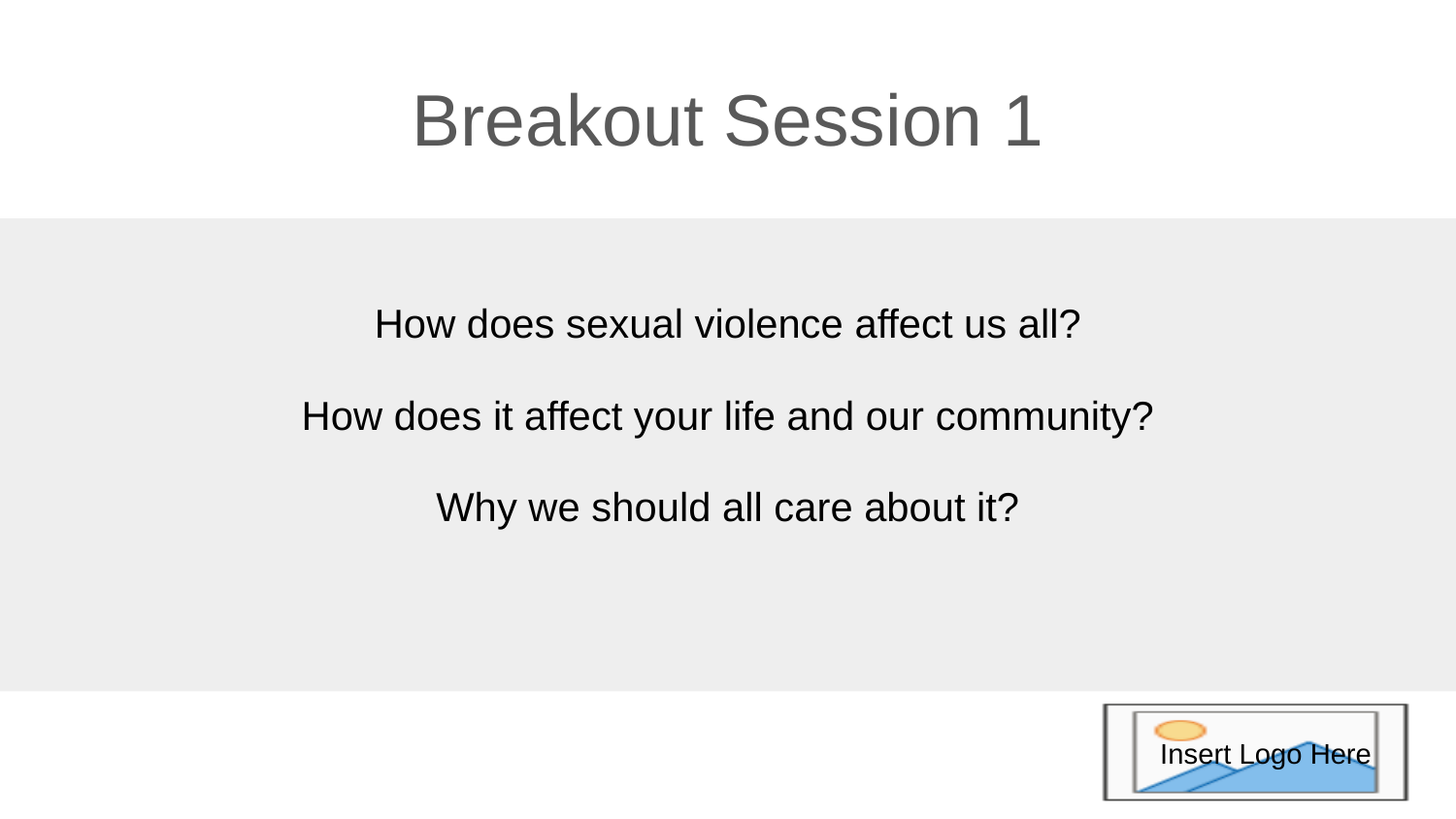

# Breakout Session 1
How does sexual violence affect us all?
How does it affect your life and our community?
Why we should all care about it?